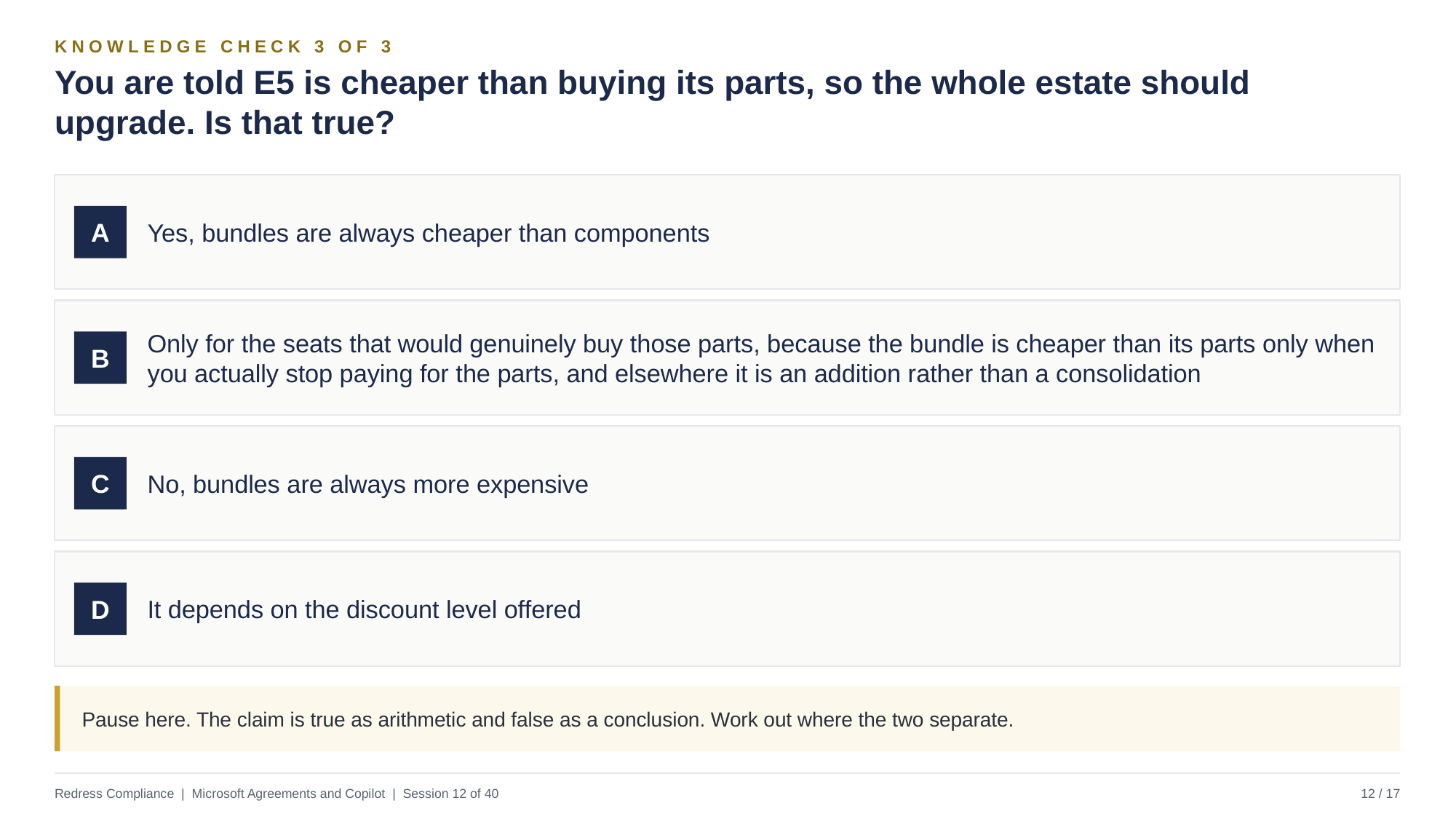

KNOWLEDGE CHECK 3 OF 3
You are told E5 is cheaper than buying its parts, so the whole estate should upgrade. Is that true?

Yes, bundles are always cheaper than components

A

Only for the seats that would genuinely buy those parts, because the bundle is cheaper than its parts only when you actually stop paying for the parts, and elsewhere it is an addition rather than a consolidation

B

No, bundles are always more expensive

C

It depends on the discount level offered

D

Pause here. The claim is true as arithmetic and false as a conclusion. Work out where the two separate.

Redress Compliance  |  Microsoft Agreements and Copilot  |  Session 12 of 40
12 / 17